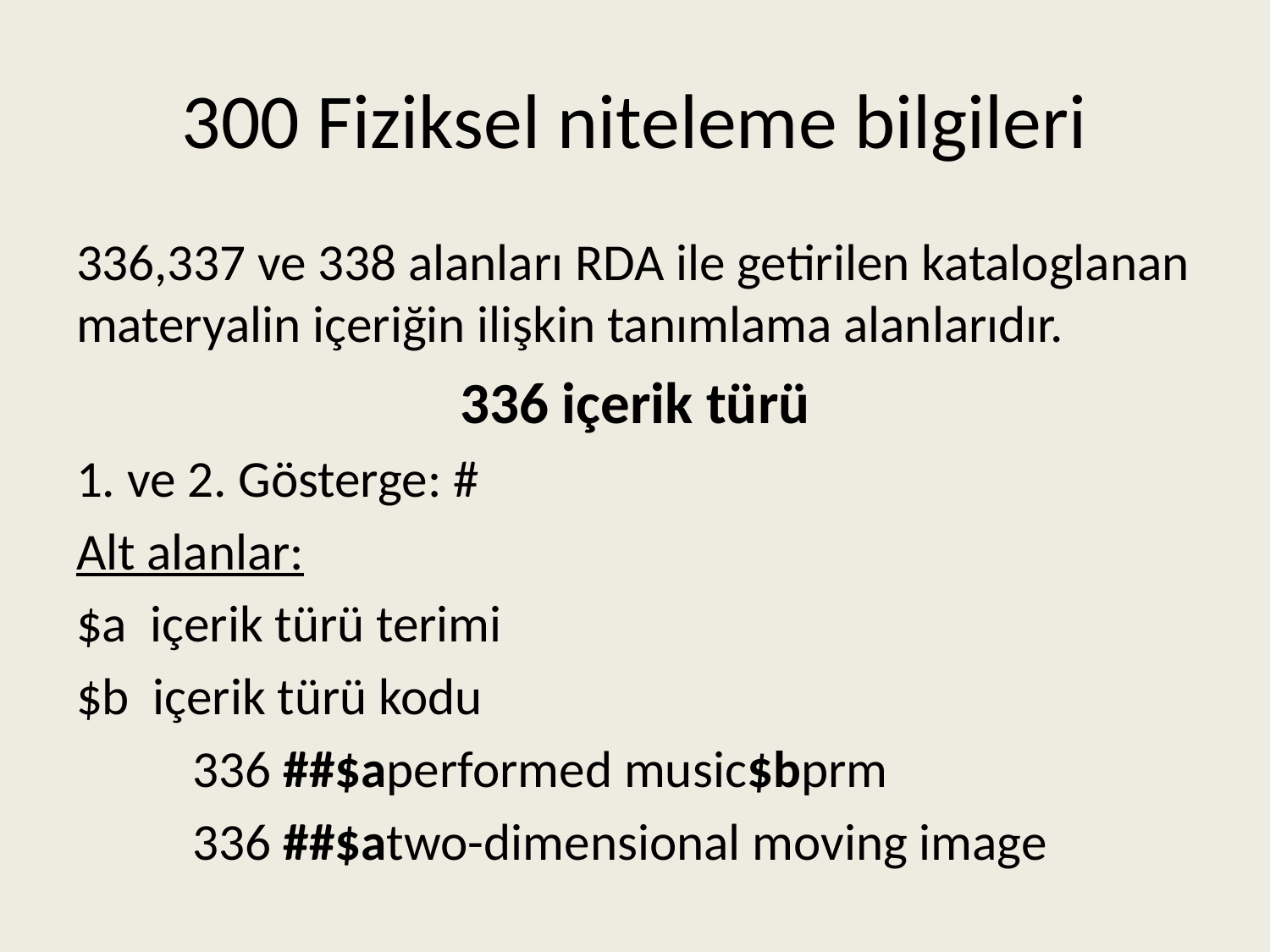

# 300 Fiziksel niteleme bilgileri
336,337 ve 338 alanları RDA ile getirilen kataloglanan materyalin içeriğin ilişkin tanımlama alanlarıdır.
336 içerik türü
1. ve 2. Gösterge: #
Alt alanlar:
$a  içerik türü terimi
$b  içerik türü kodu
	336 ##$aperformed music$bprm
	336 ##$atwo-dimensional moving image